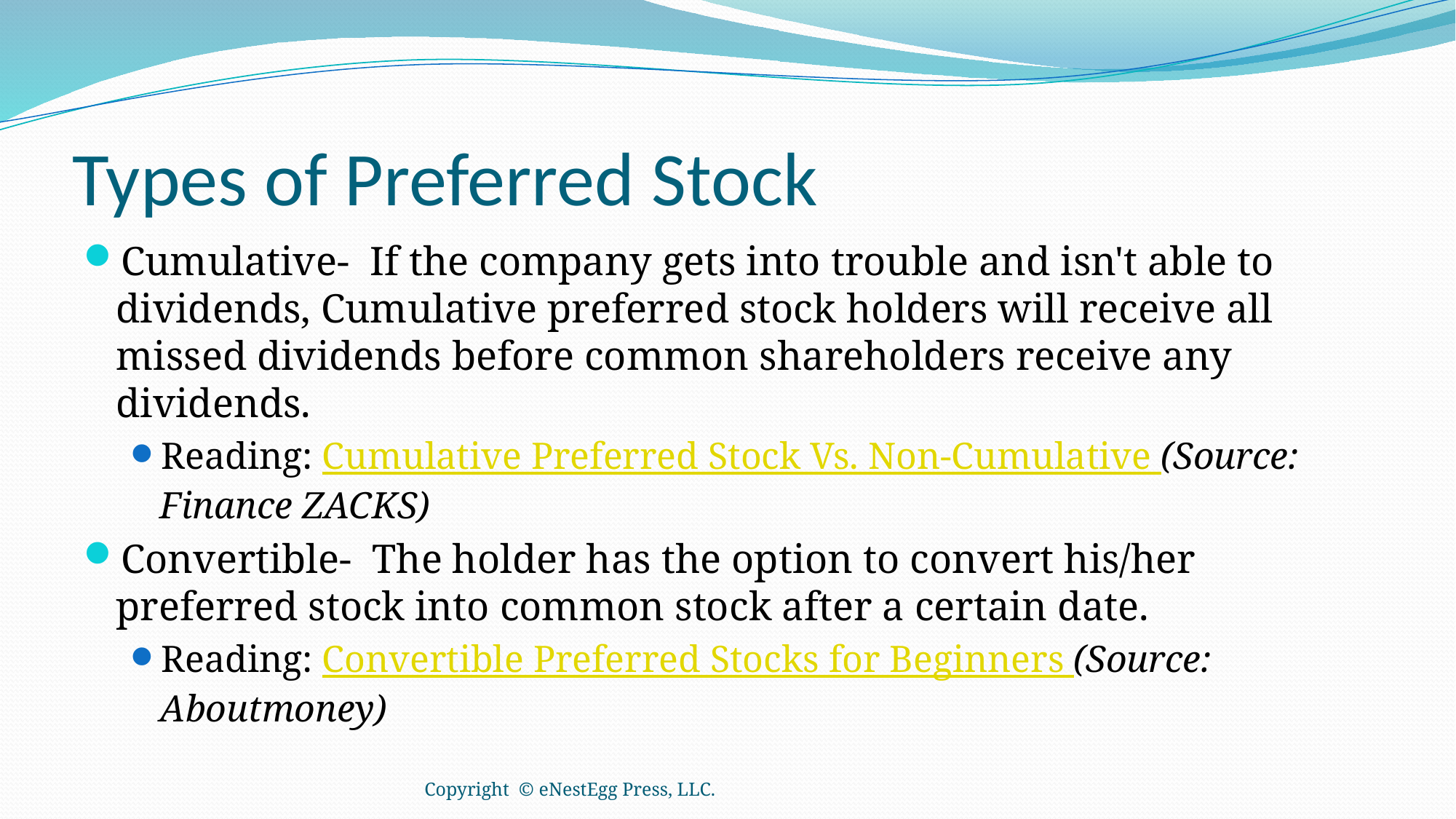

# Types of Preferred Stock
Cumulative-  If the company gets into trouble and isn't able to dividends, Cumulative preferred stock holders will receive all missed dividends before common shareholders receive any dividends.
Reading: Cumulative Preferred Stock Vs. Non-Cumulative (Source: Finance ZACKS)
Convertible-  The holder has the option to convert his/her preferred stock into common stock after a certain date.
Reading: Convertible Preferred Stocks for Beginners (Source: Aboutmoney)

Copyright  © eNestEgg Press, LLC.